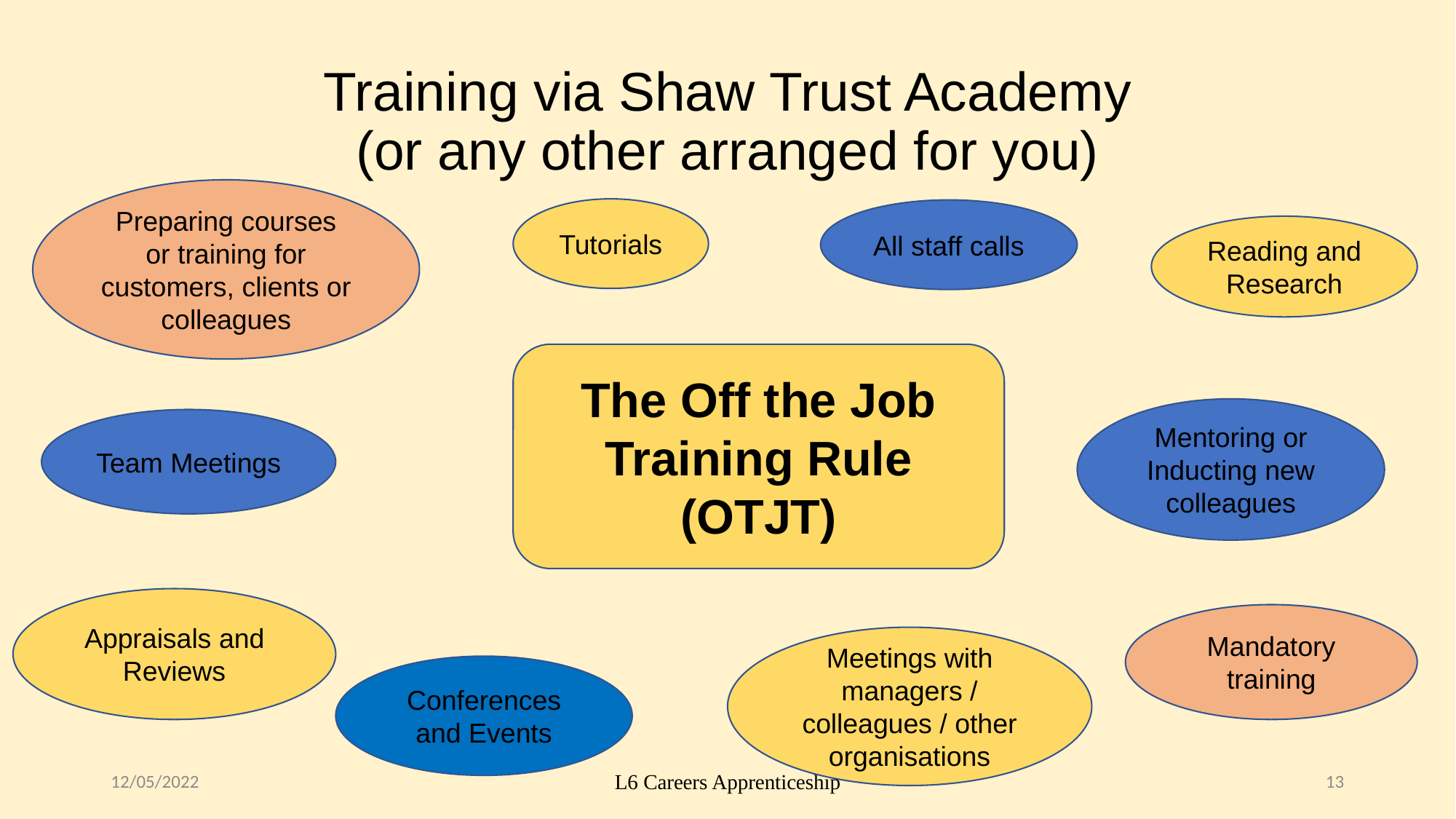

# Training via Shaw Trust Academy (or any other arranged for you)
Preparing courses or training for customers, clients or colleagues
Tutorials
All staff calls
Reading and Research
The Off the Job Training Rule (OTJT)
Mentoring or Inducting new colleagues
Team Meetings
Appraisals and Reviews
Mandatory training
Meetings with managers / colleagues / other organisations
Conferences and Events
12/05/2022
L6 Careers Apprenticeship
13